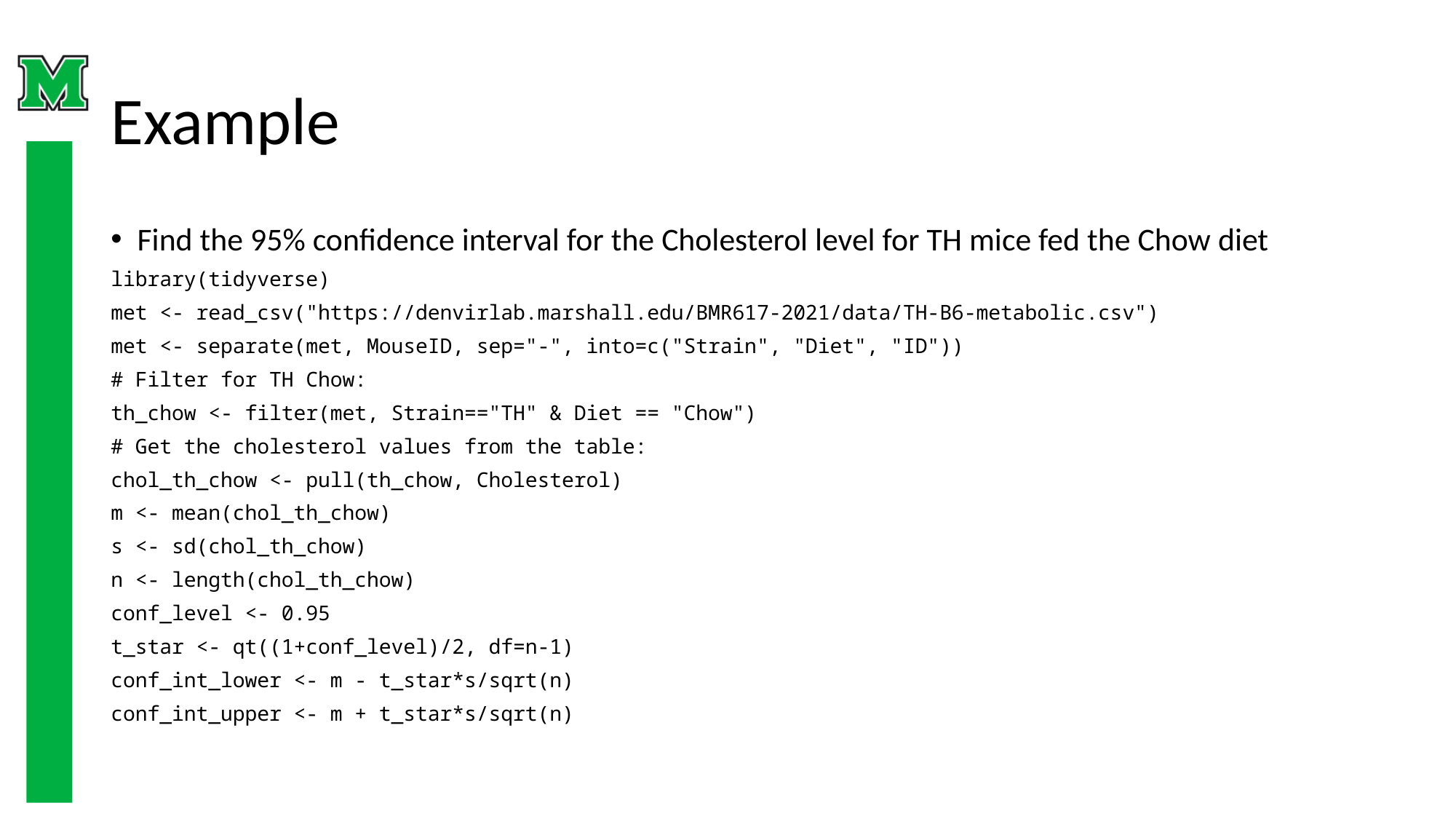

# Example
Find the 95% confidence interval for the Cholesterol level for TH mice fed the Chow diet
library(tidyverse)
met <- read_csv("https://denvirlab.marshall.edu/BMR617-2021/data/TH-B6-metabolic.csv")
met <- separate(met, MouseID, sep="-", into=c("Strain", "Diet", "ID"))
# Filter for TH Chow:
th_chow <- filter(met, Strain=="TH" & Diet == "Chow")
# Get the cholesterol values from the table:
chol_th_chow <- pull(th_chow, Cholesterol)
m <- mean(chol_th_chow)
s <- sd(chol_th_chow)
n <- length(chol_th_chow)
conf_level <- 0.95
t_star <- qt((1+conf_level)/2, df=n-1)
conf_int_lower <- m - t_star*s/sqrt(n)
conf_int_upper <- m + t_star*s/sqrt(n)